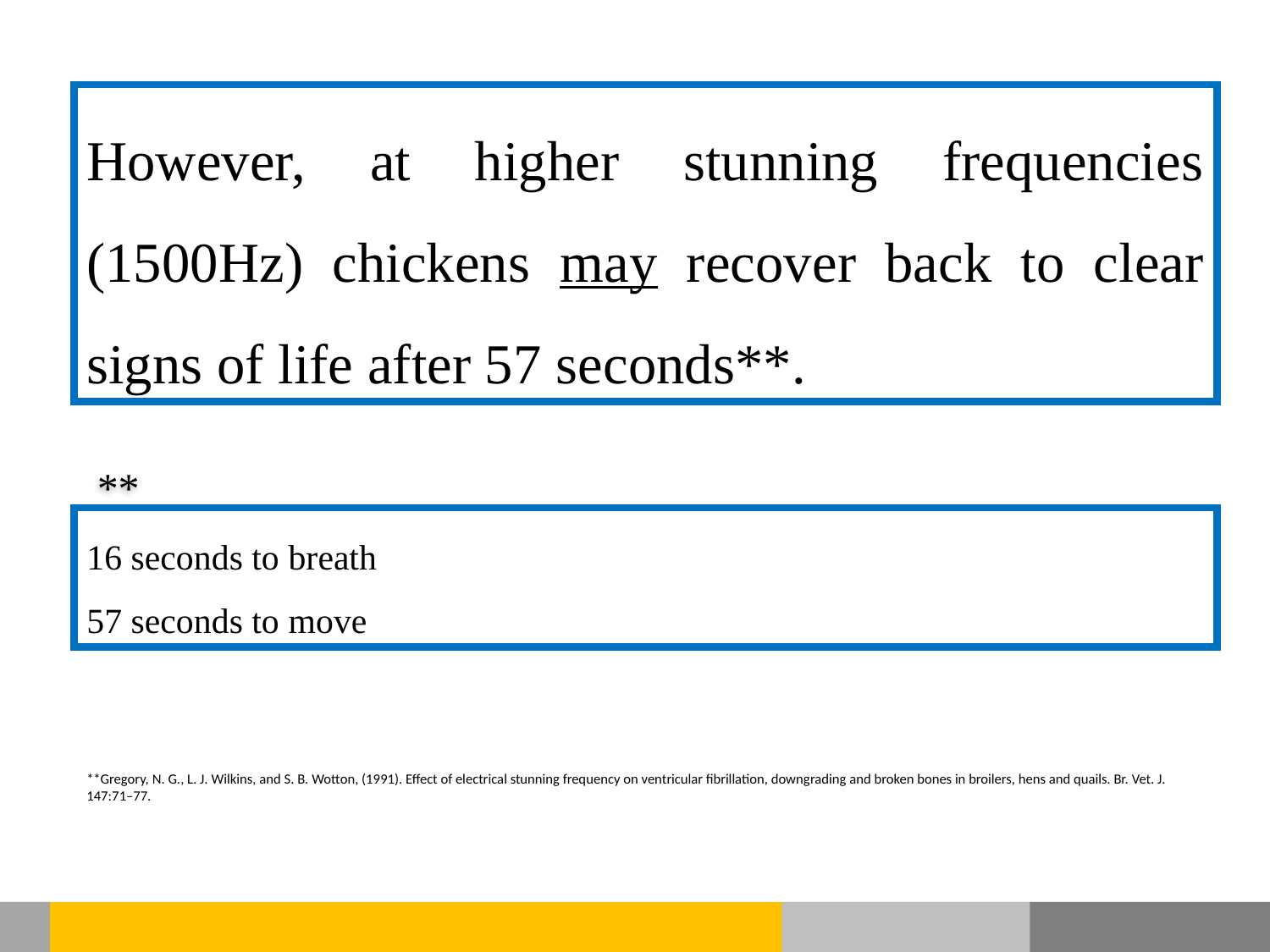

However, at higher stunning frequencies (1500Hz) chickens may recover back to clear signs of life after 57 seconds**.
**
16 seconds to breath
57 seconds to move
**Gregory, N. G., L. J. Wilkins, and S. B. Wotton, (1991). Effect of electrical stunning frequency on ventricular fibrillation, downgrading and broken bones in broilers, hens and quails. Br. Vet. J. 147:71–77.